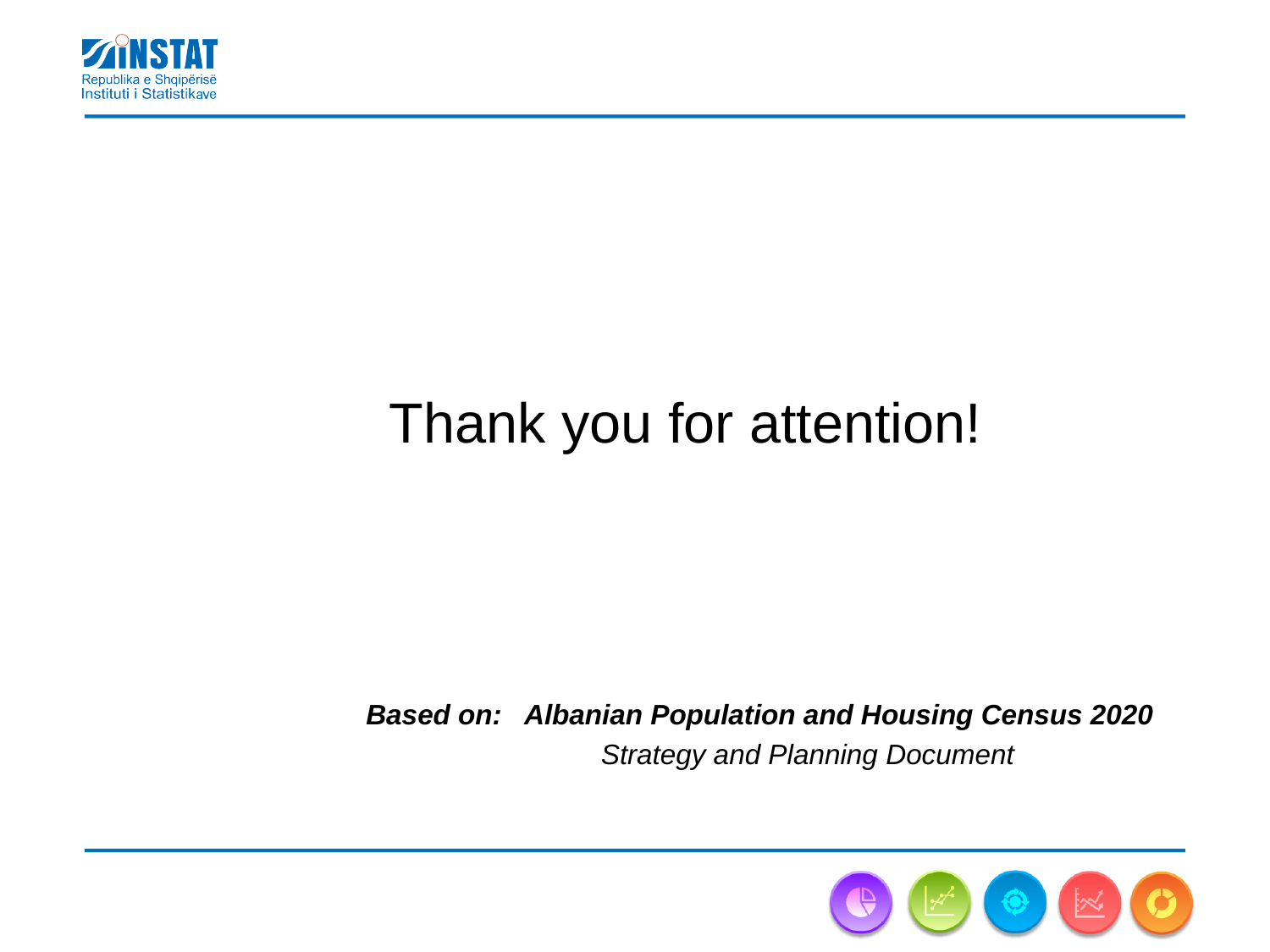

Thank you for attention!

                                     Based on:   Albanian Population and Housing Census 2020
                                                                   Strategy and Planning Document